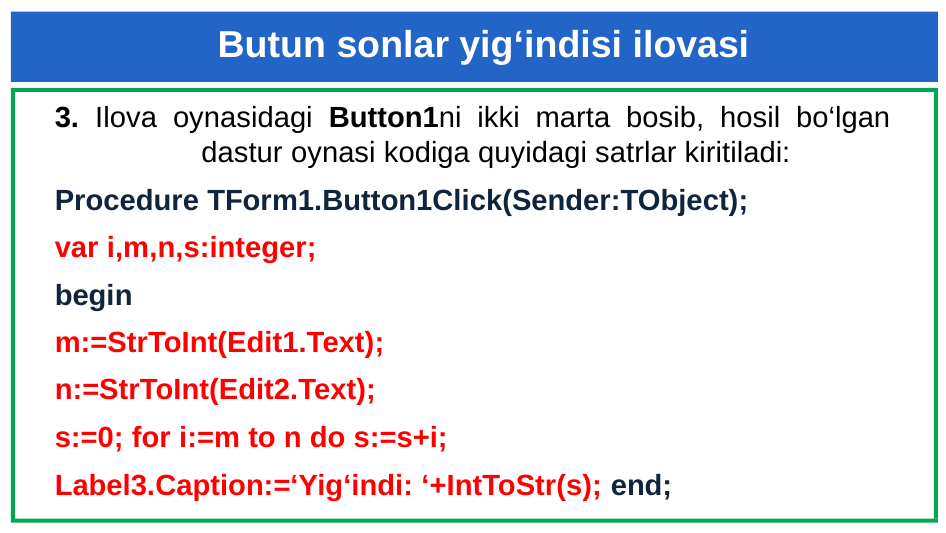

# Butun sonlar yig‘indisi ilovasi
3. Ilova oynasidagi Button1ni ikki marta bosib, hosil bo‘lgan dastur oynasi kodiga quyidagi satrlar kiritiladi:
Procedure TForm1.Button1Click(Sender:TObject);
var i,m,n,s:integer;
begin
m:=StrToInt(Edit1.Text);
n:=StrToInt(Edit2.Text);
s:=0; for i:=m to n do s:=s+i;
Label3.Caption:=‘Yig‘indi: ‘+IntToStr(s); end;